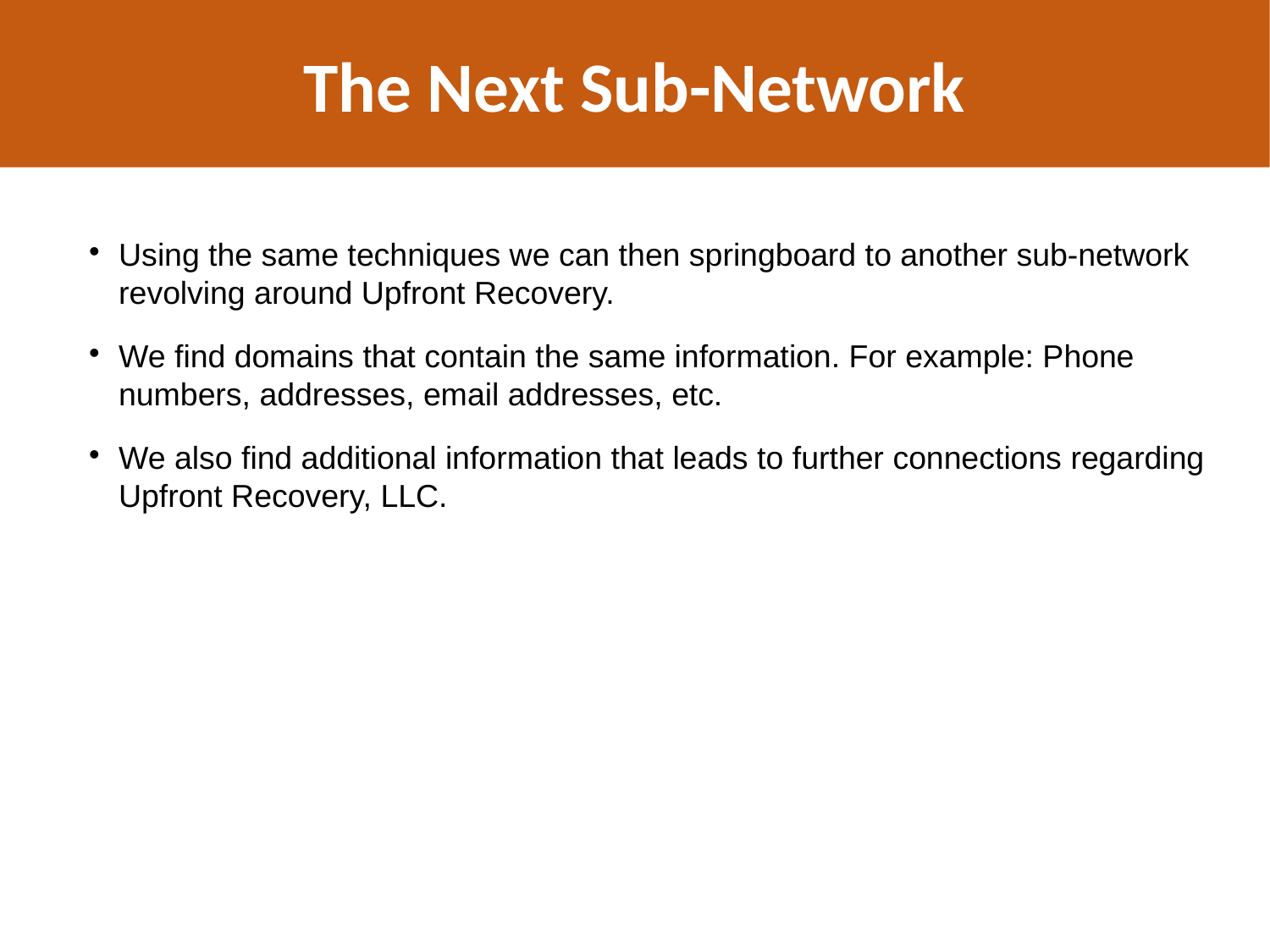

The Next Sub-Network
Using the same techniques we can then springboard to another sub-network revolving around Upfront Recovery.
We find domains that contain the same information. For example: Phone numbers, addresses, email addresses, etc.
We also find additional information that leads to further connections regarding Upfront Recovery, LLC.